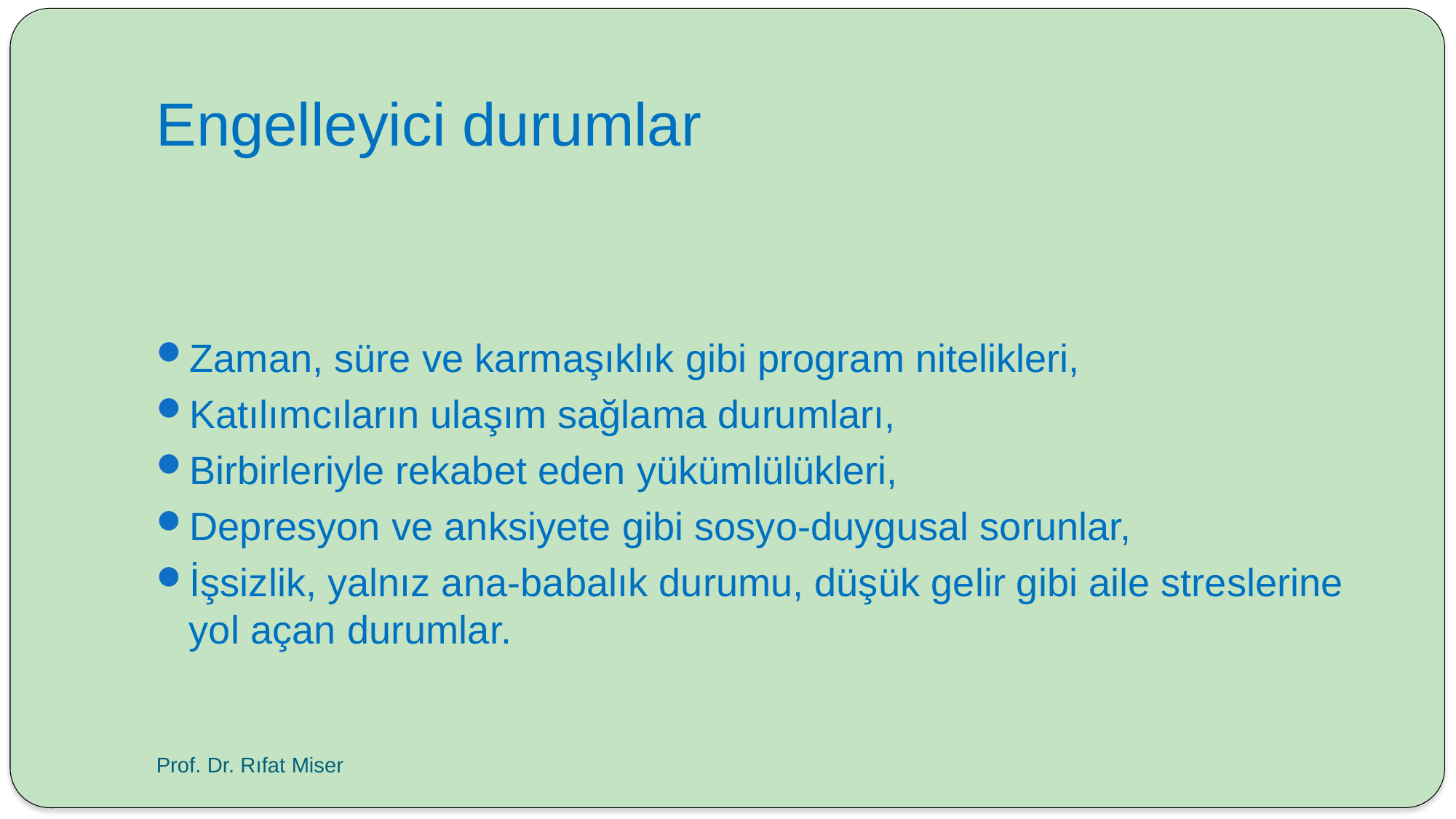

# Engelleyici durumlar
Zaman, süre ve karmaşıklık gibi program nitelikleri,
Katılımcıların ulaşım sağlama durumları,
Birbirleriyle rekabet eden yükümlülükleri,
Depresyon ve anksiyete gibi sosyo-duygusal sorunlar,
İşsizlik, yalnız ana-babalık durumu, düşük gelir gibi aile streslerine yol açan durumlar.

Prof. Dr. Rıfat Miser